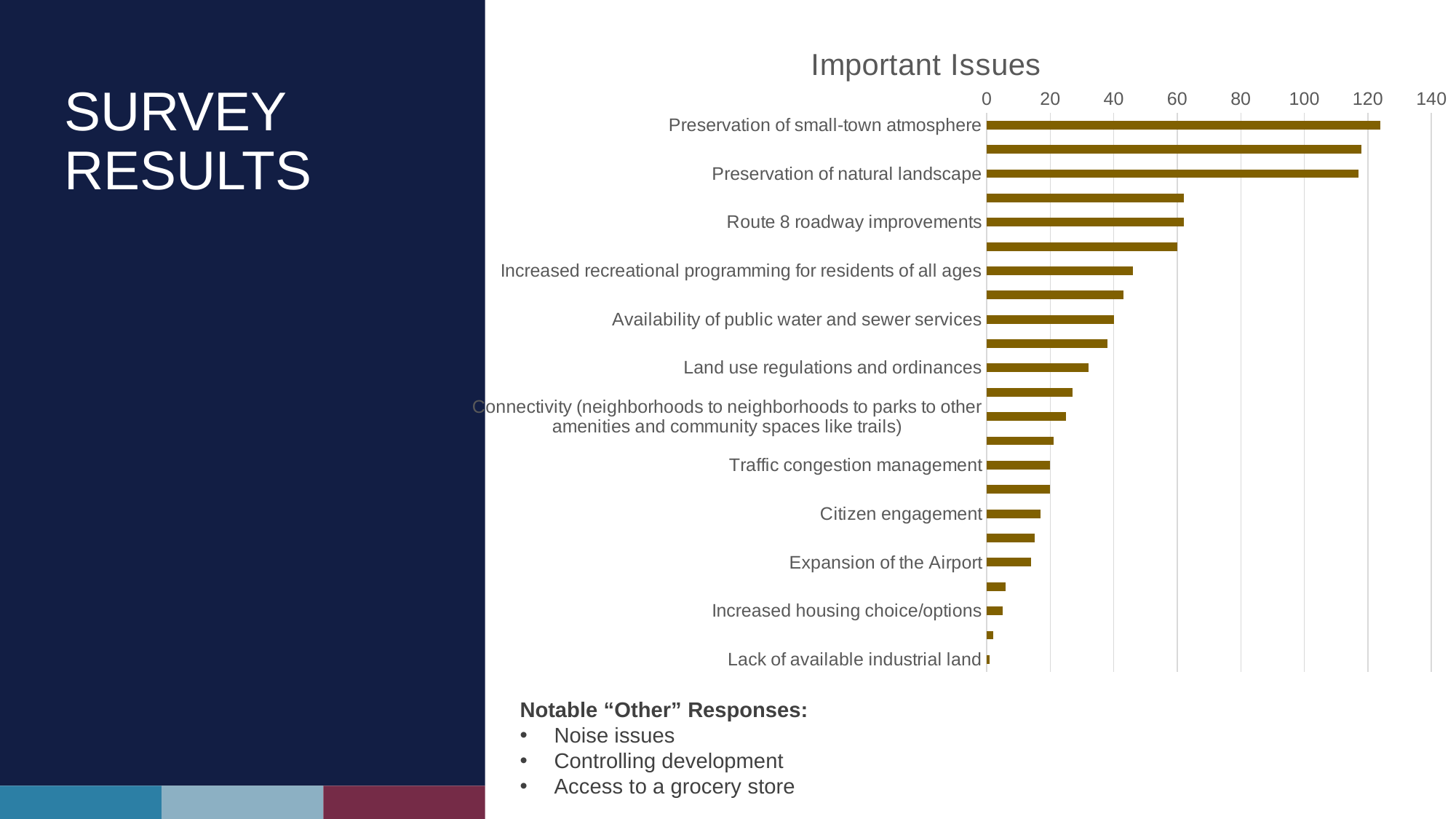

### Chart: Important Issues

| Category |  |
|---|---|
| Preservation of small-town atmosphere | 124.0 |
| Preservation of agricultural lands and farms | 118.0 |
| Preservation of natural landscape | 117.0 |
| Road improvement projects (paving, maintenance, etc.) | 62.0 |
| Route 8 roadway improvements | 62.0 |
| Parks improvement projects | 60.0 |
| Increased recreational programming for residents of all ages | 46.0 |
| Access to broadband and wireless services | 43.0 |
| Availability of public water and sewer services | 40.0 |
| Lack of shopping and retail opportunities | 38.0 |
| Land use regulations and ordinances | 32.0 |
| Stormwater management and flooding improvements | 27.0 |
| Connectivity (neighborhoods to neighborhoods to parks to other amenities and community spaces like trails) | 25.0 |
| Code enforcement | 21.0 |
| Traffic congestion management | 20.0 |
| Other (please specify) | 20.0 |
| Citizen engagement | 17.0 |
| More indoor community spaces | 15.0 |
| Expansion of the Airport | 14.0 |
| Lack of housing development | 6.0 |
| Increased housing choice/options | 5.0 |
| Lack of available commercial land | 2.0 |
| Lack of available industrial land | 1.0 |
# Survey results
Notable “Other” Responses:
Noise issues
Controlling development
Access to a grocery store